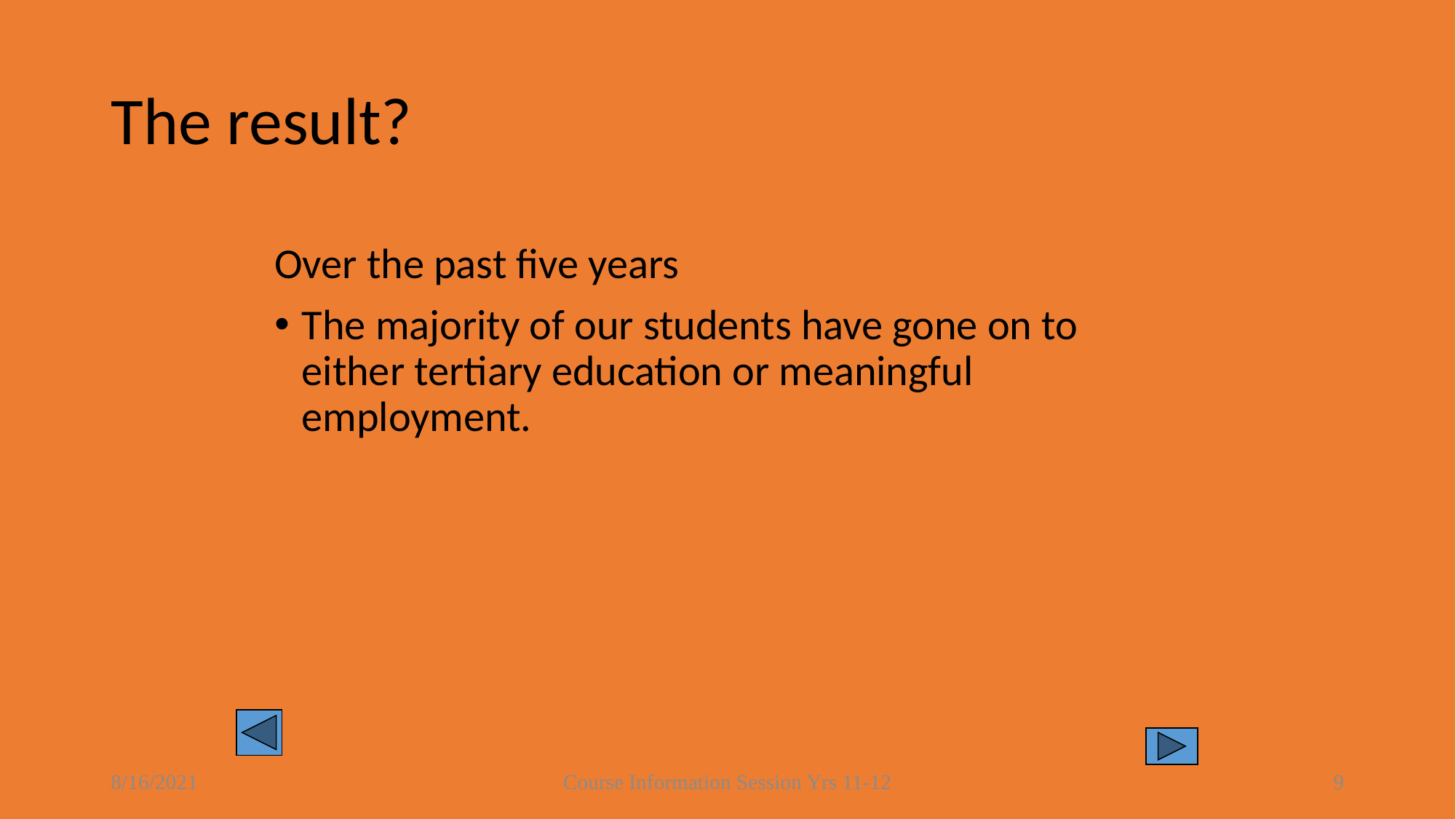

# The result?
Over the past five years
The majority of our students have gone on to either tertiary education or meaningful employment.

8/16/2021
Course Information Session Yrs 11-12
9